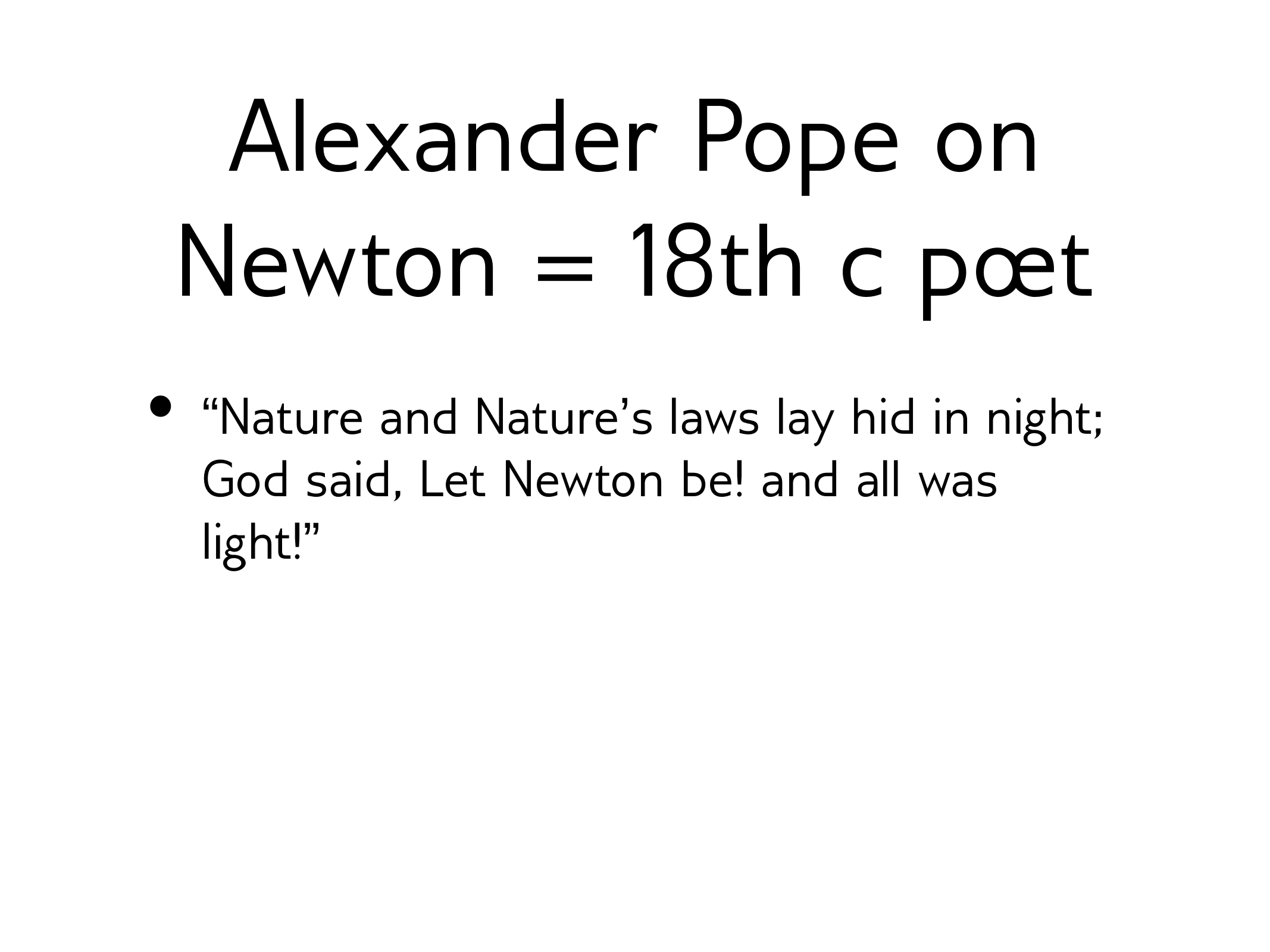

# Alexander Pope on Newton = 18th c poet
“Nature and Nature’s laws lay hid in night; God said, Let Newton be! and all was light!”